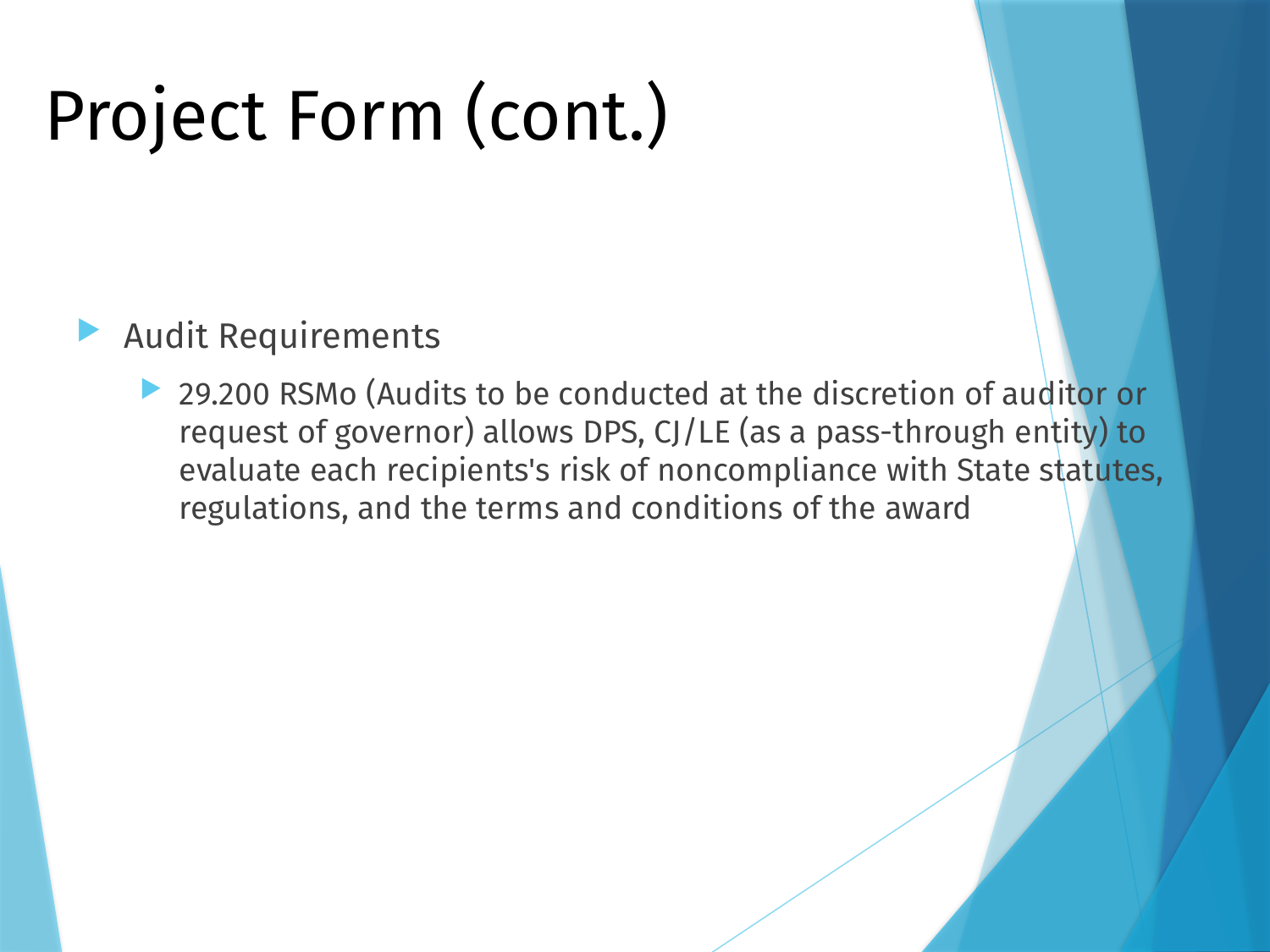

# Project Form (cont.)
Audit Requirements
29.200 RSMo (Audits to be conducted at the discretion of auditor or request of governor) allows DPS, CJ/LE (as a pass-through entity) to evaluate each recipients's risk of noncompliance with State statutes, regulations, and the terms and conditions of the award